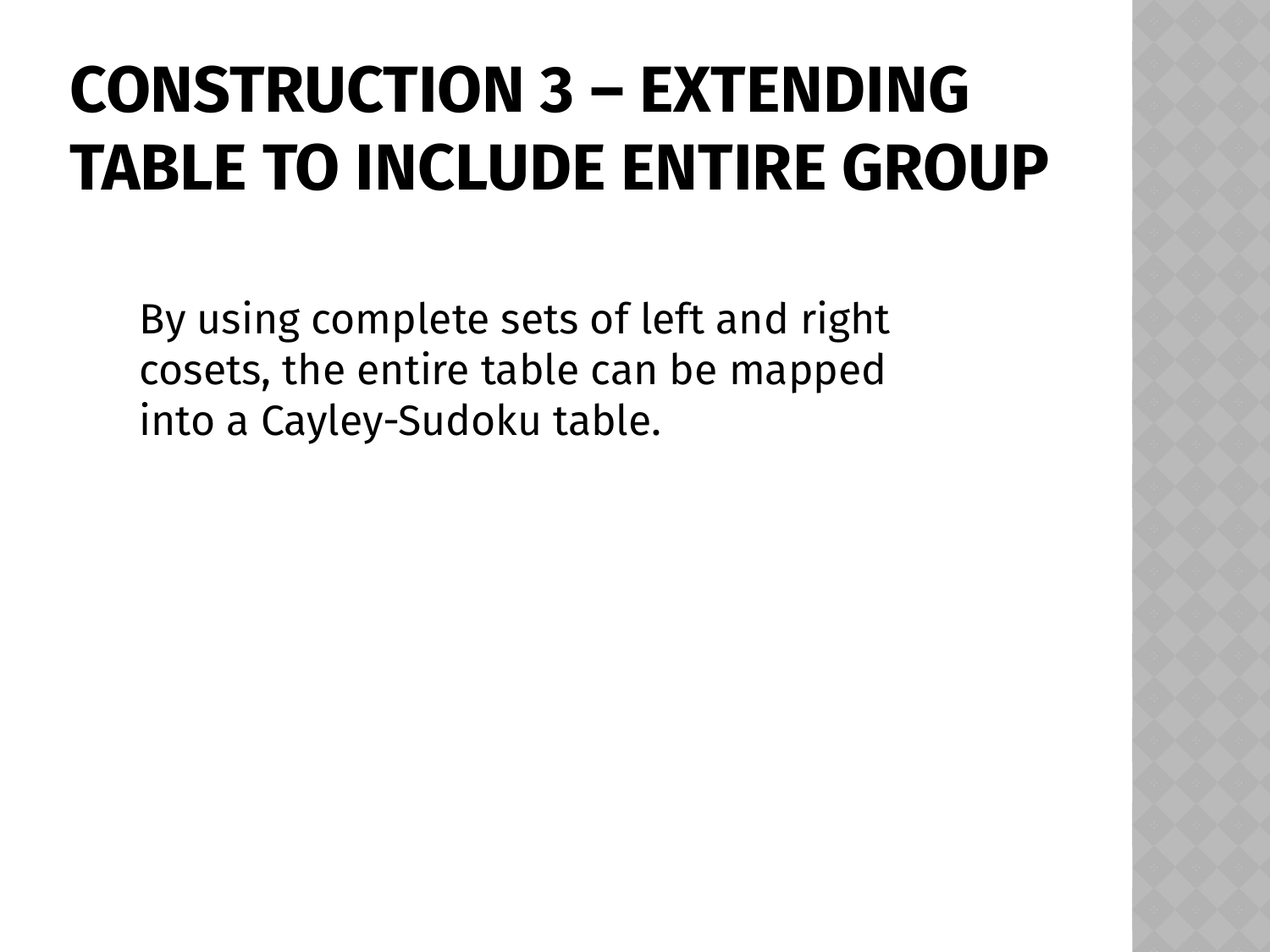

# Construction 3 – Extending Table to include entire group
By using complete sets of left and right cosets, the entire table can be mapped into a Cayley-Sudoku table.